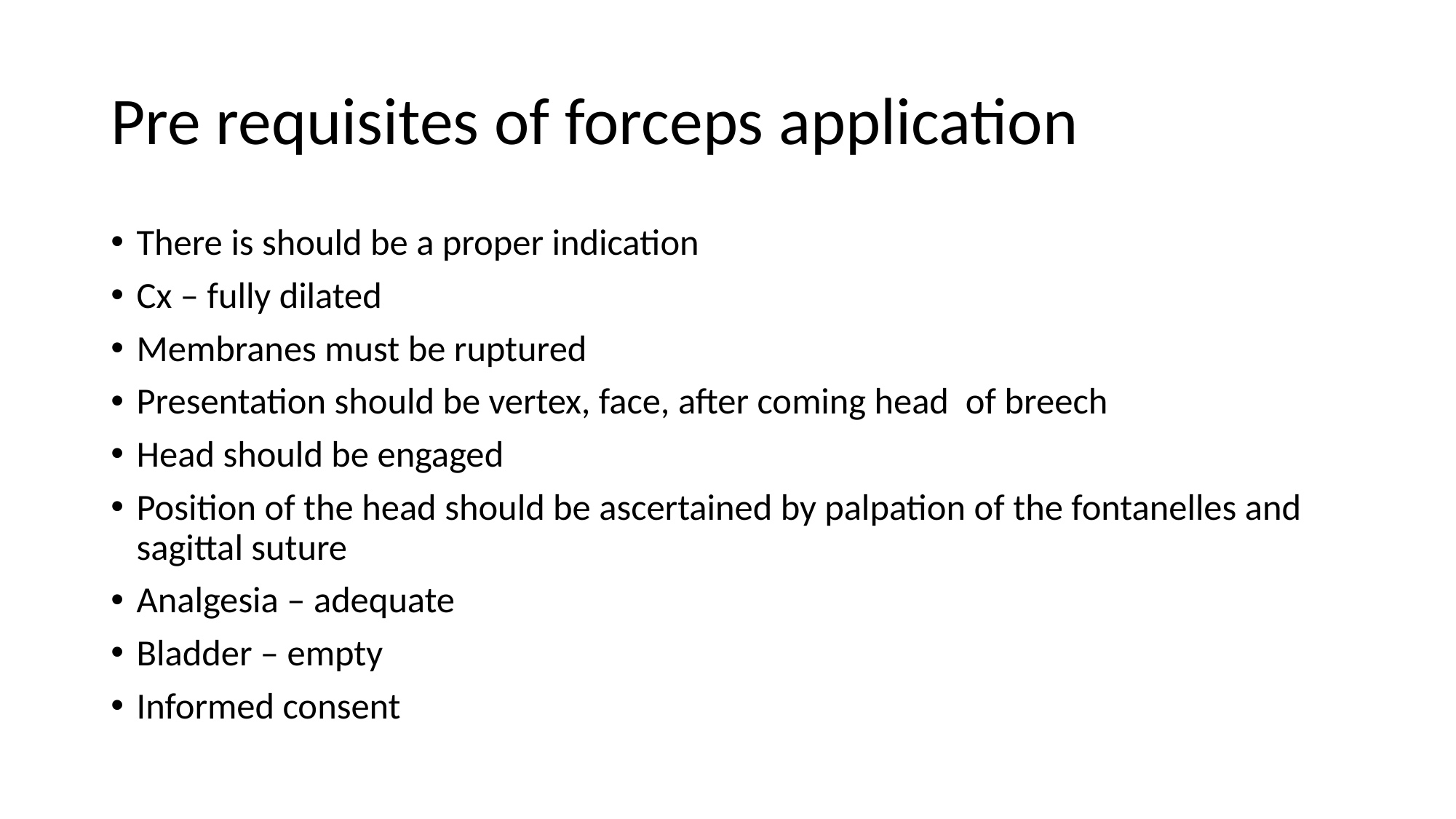

# Pre requisites of forceps application
There is should be a proper indication
Cx – fully dilated
Membranes must be ruptured
Presentation should be vertex, face, after coming head  of breech
Head should be engaged
Position of the head should be ascertained by palpation of the fontanelles and sagittal suture
Analgesia – adequate
Bladder – empty
Informed consent